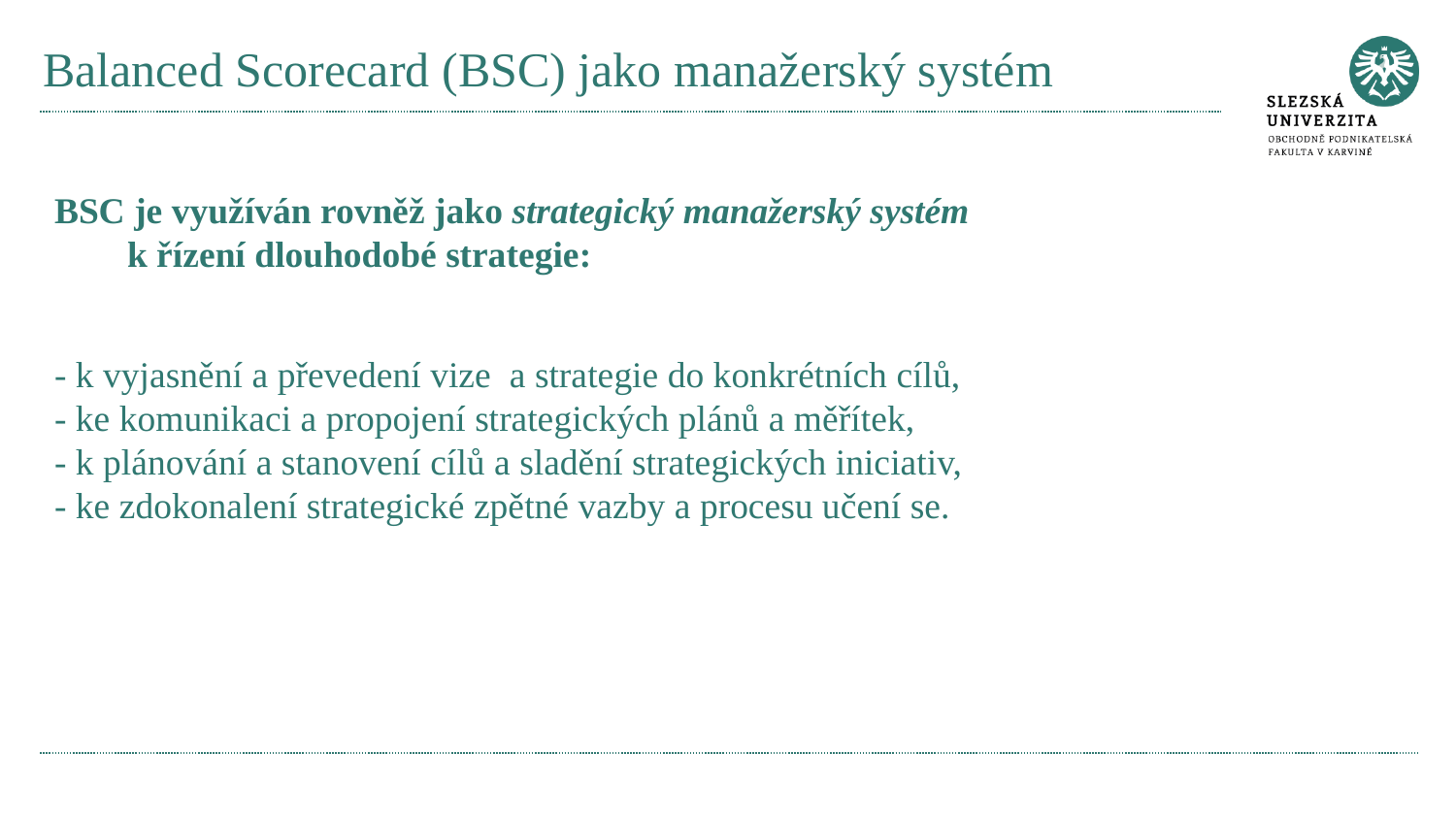

# Balanced Scorecard (BSC) jako manažerský systém
BSC je využíván rovněž jako strategický manažerský systém
k řízení dlouhodobé strategie:

- k vyjasnění a převedení vize  a strategie do konkrétních cílů,
- ke komunikaci a propojení strategických plánů a měřítek,
- k plánování a stanovení cílů a sladění strategických iniciativ,
- ke zdokonalení strategické zpětné vazby a procesu učení se.